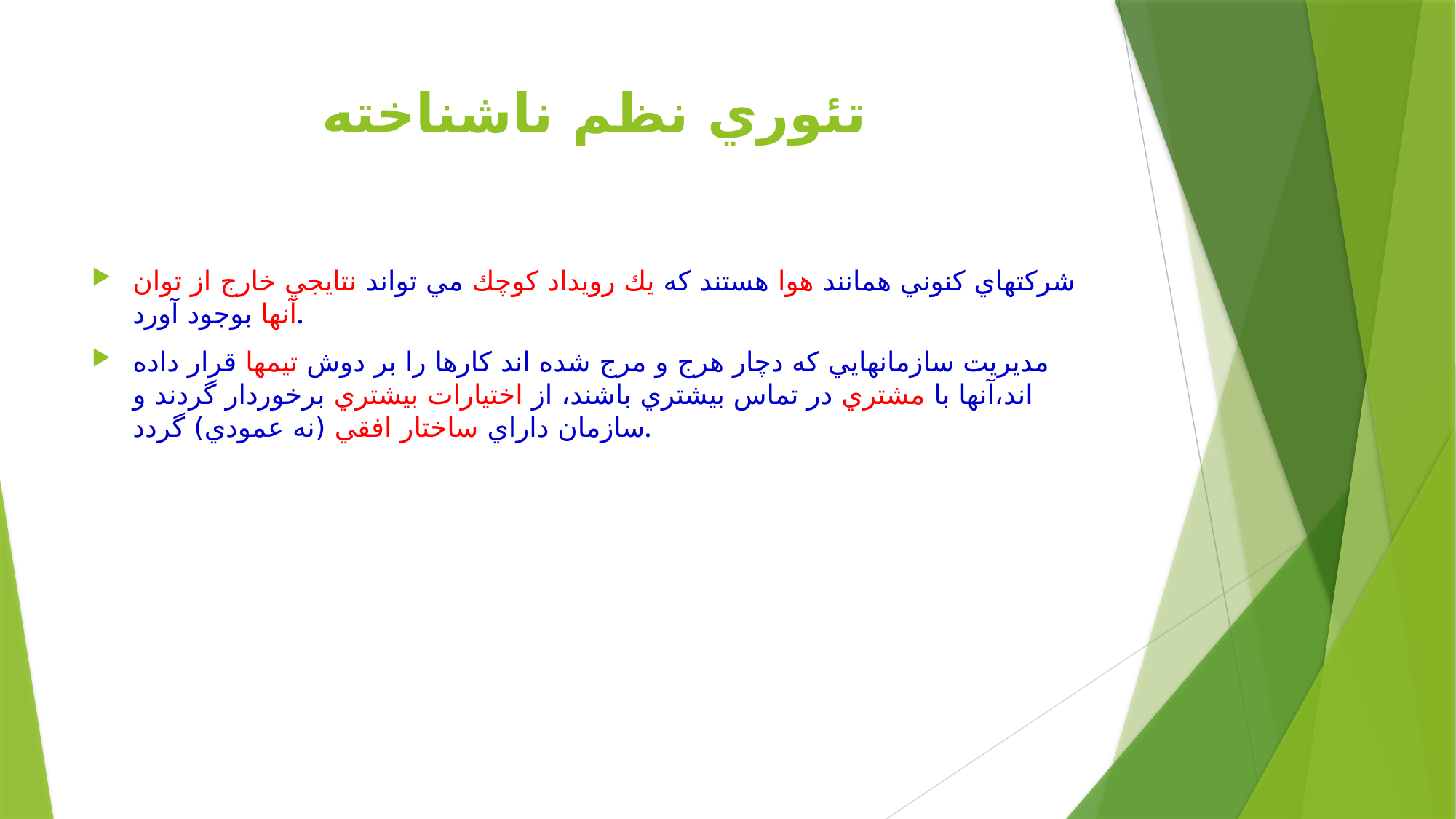

# تئوري نظم ناشناخته
شركتهاي كنوني همانند هوا هستند كه يك رويداد كوچك مي تواند نتايجي خارج از توان آنها بوجود آورد.
مديريت سازمانهايي كه دچار هرج و مرج شده اند كارها را بر دوش تيمها قرار داده اند،آنها با مشتري در تماس بيشتري باشند، از اختيارات بيشتري برخوردار گردند و سازمان داراي ساختار افقي (نه عمودي) گردد.